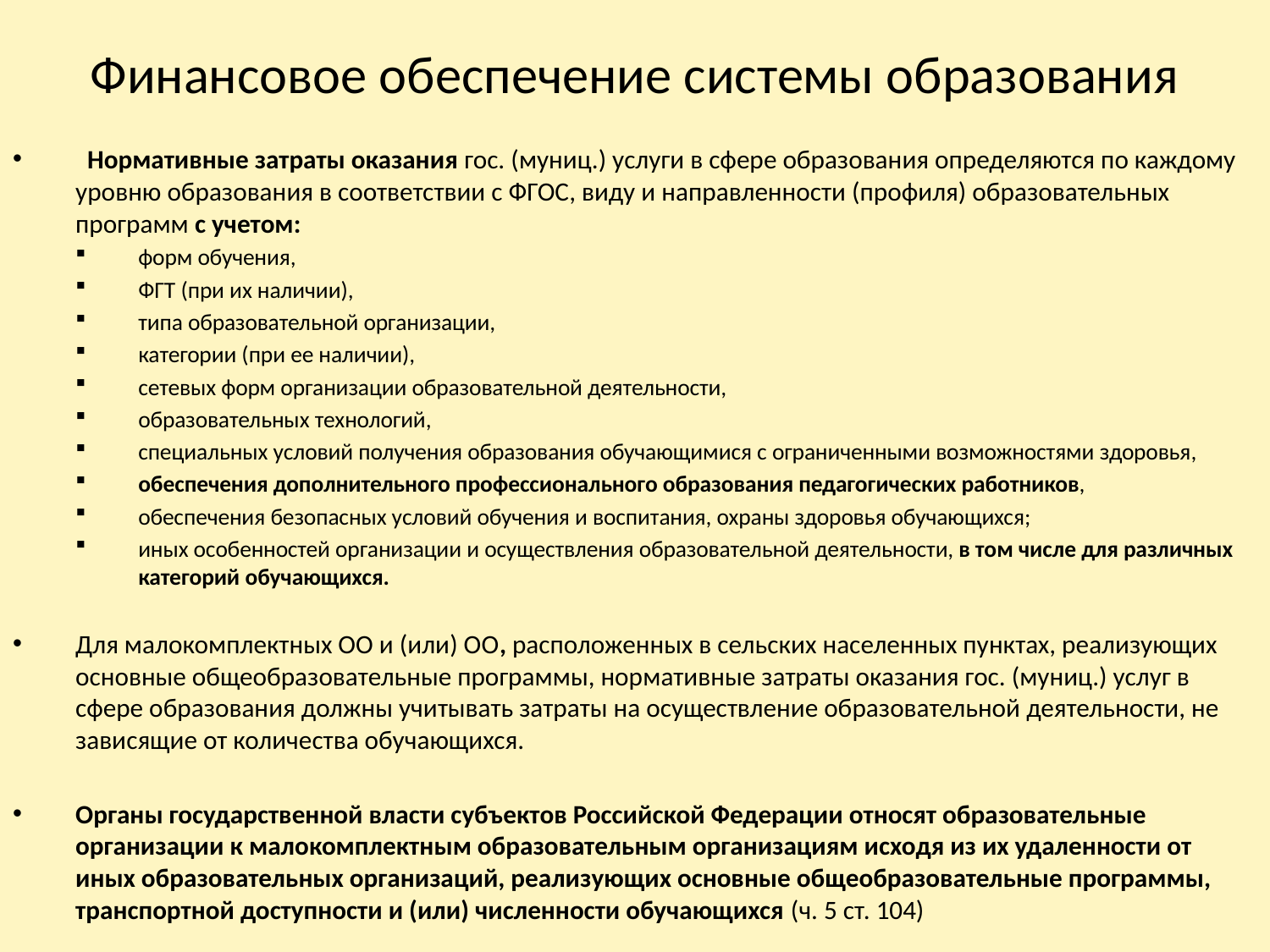

# Финансовое обеспечение системы образования
  Нормативные затраты оказания гос. (муниц.) услуги в сфере образования определяются по каждому уровню образования в соответствии с ФГОС, виду и направленности (профиля) образовательных программ с учетом:
форм обучения,
ФГТ (при их наличии),
типа образовательной организации,
категории (при ее наличии),
сетевых форм организации образовательной деятельности,
образовательных технологий,
специальных условий получения образования обучающимися с ограниченными возможностями здоровья,
обеспечения дополнительного профессионального образования педагогических работников,
обеспечения безопасных условий обучения и воспитания, охраны здоровья обучающихся;
иных особенностей организации и осуществления образовательной деятельности, в том числе для различных категорий обучающихся.

Для малокомплектных ОО и (или) ОО, расположенных в сельских населенных пунктах, реализующих основные общеобразовательные программы, нормативные затраты оказания гос. (муниц.) услуг в сфере образования должны учитывать затраты на осуществление образовательной деятельности, не зависящие от количества обучающихся.

Органы государственной власти субъектов Российской Федерации относят образовательные организации к малокомплектным образовательным организациям исходя из их удаленности от иных образовательных организаций, реализующих основные общеобразовательные программы, транспортной доступности и (или) численности обучающихся (ч. 5 ст. 104)